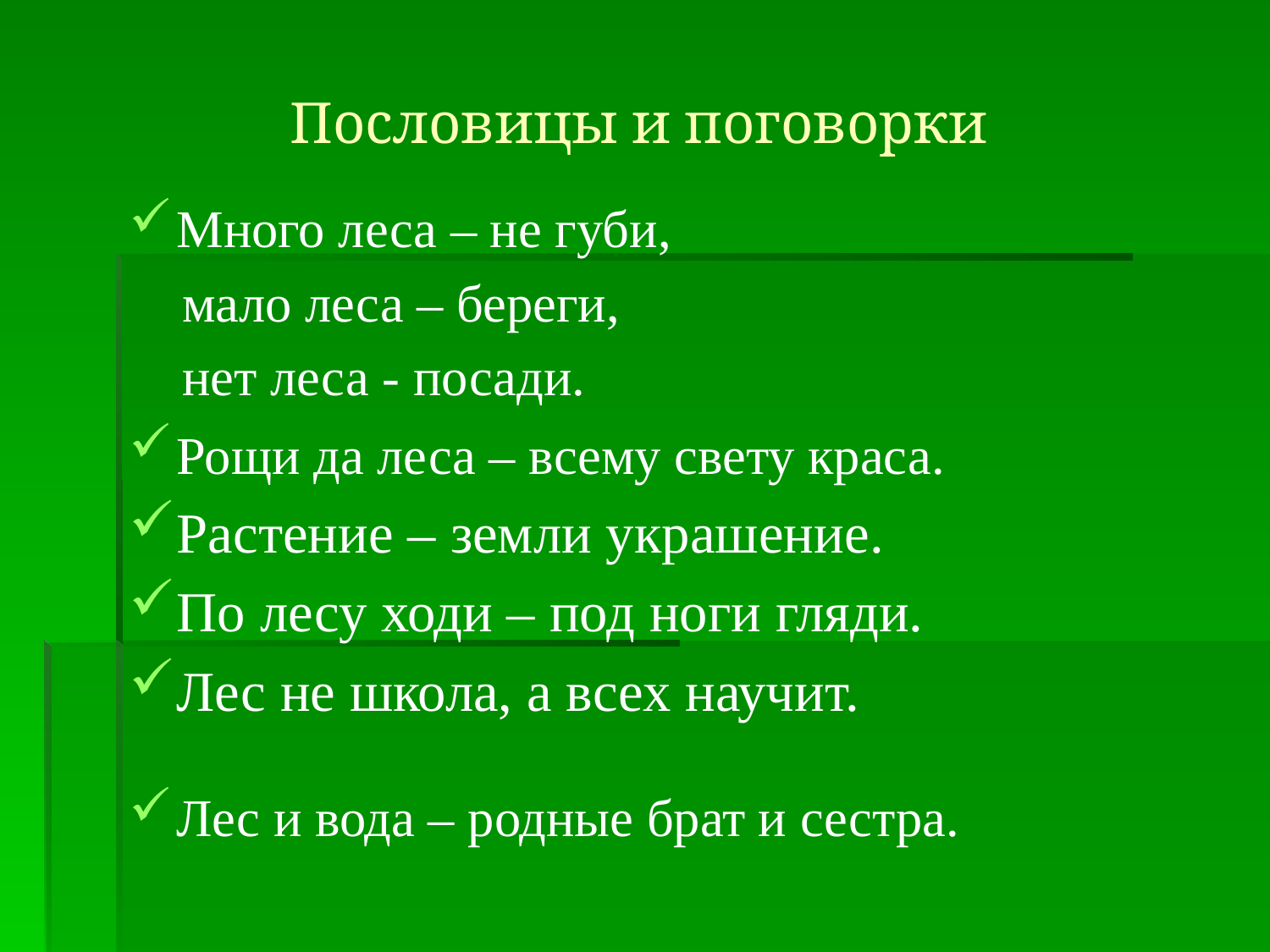

Пословицы и поговорки
Много леса – не губи,
    мало леса – береги,
    нет леса - посади.
Рощи да леса – всему свету краса.
Растение – земли украшение.
По лесу ходи – под ноги гляди.
Лес не школа, а всех научит.
Лес и вода – родные брат и сестра.